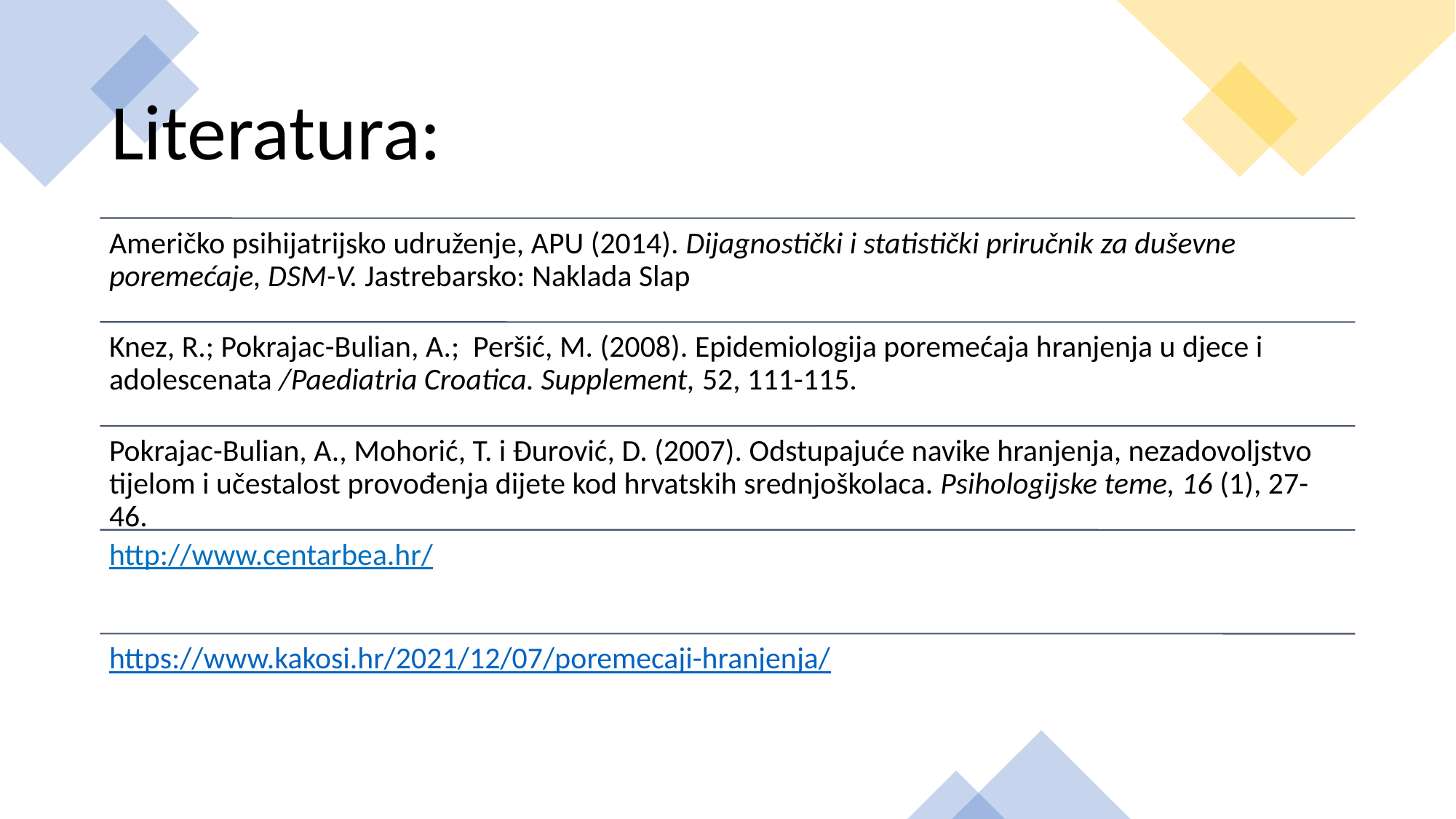

# Literatura:

Američko psihijatrijsko udruženje, APU (2014). Dijagnostički i statistički priručnik za duševne poremećaje, DSM-V. Jastrebarsko: Naklada Slap
Knez, R.; Pokrajac-Bulian, A.;  Peršić, M. (2008). Epidemiologija poremećaja hranjenja u djece i adolescenata /Paediatria Croatica. Supplement, 52, 111-115.
Pokrajac-Bulian, A., Mohorić, T. i Đurović, D. (2007). Odstupajuće navike hranjenja, nezadovoljstvo tijelom i učestalost provođenja dijete kod hrvatskih srednjoškolaca. Psihologijske teme, 16 (1), 27-46.
http://www.centarbea.hr/
https://www.kakosi.hr/2021/12/07/poremecaji-hranjenja/